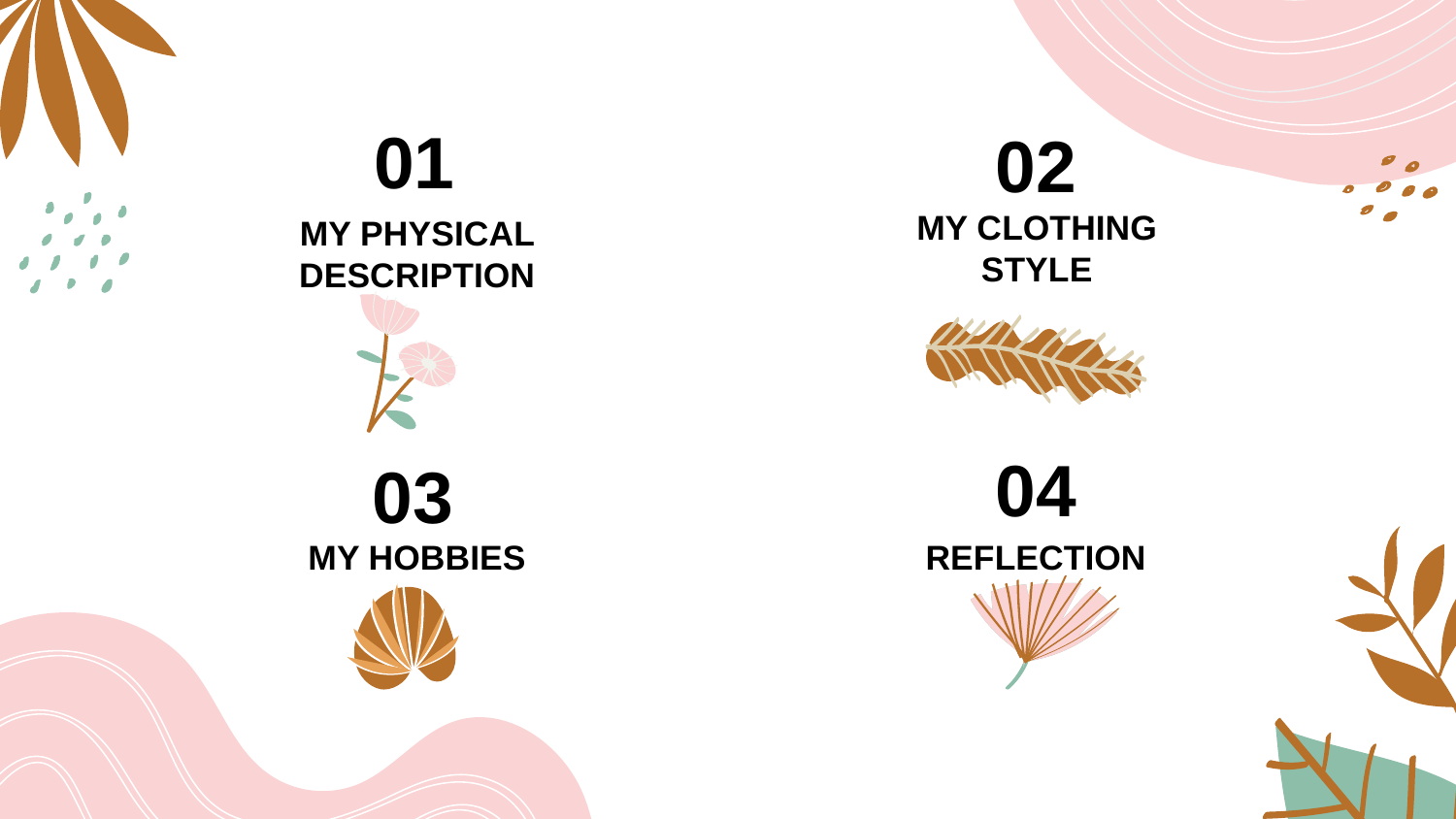

01
02
MY CLOTHING STYLE
# MY PHYSICAL DESCRIPTION

04
03
MY HOBBIES
REFLECTION